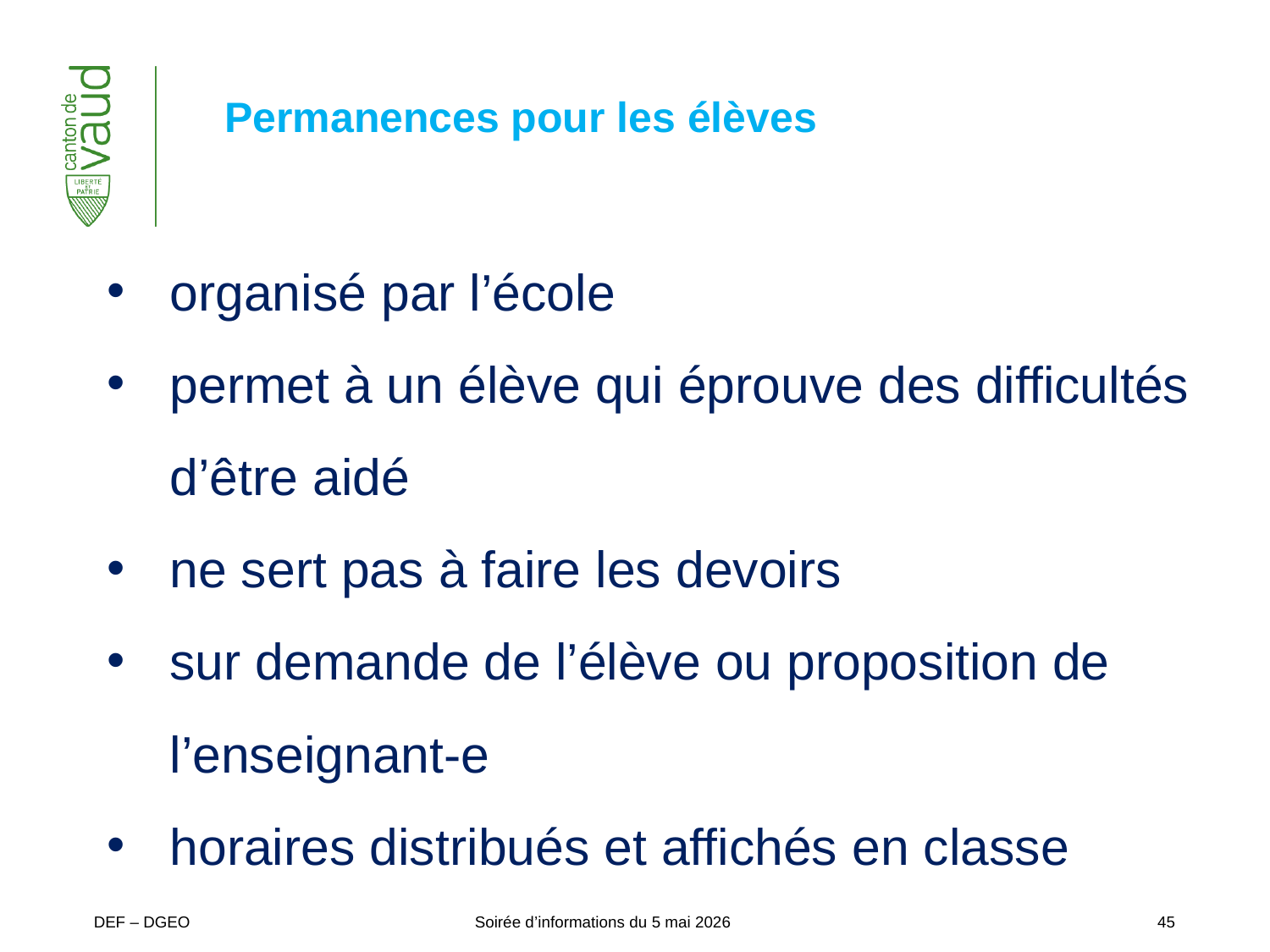

# Permanences pour les élèves
organisé par l’école
permet à un élève qui éprouve des difficultés d’être aidé
ne sert pas à faire les devoirs
sur demande de l’élève ou proposition de l’enseignant-e
horaires distribués et affichés en classe